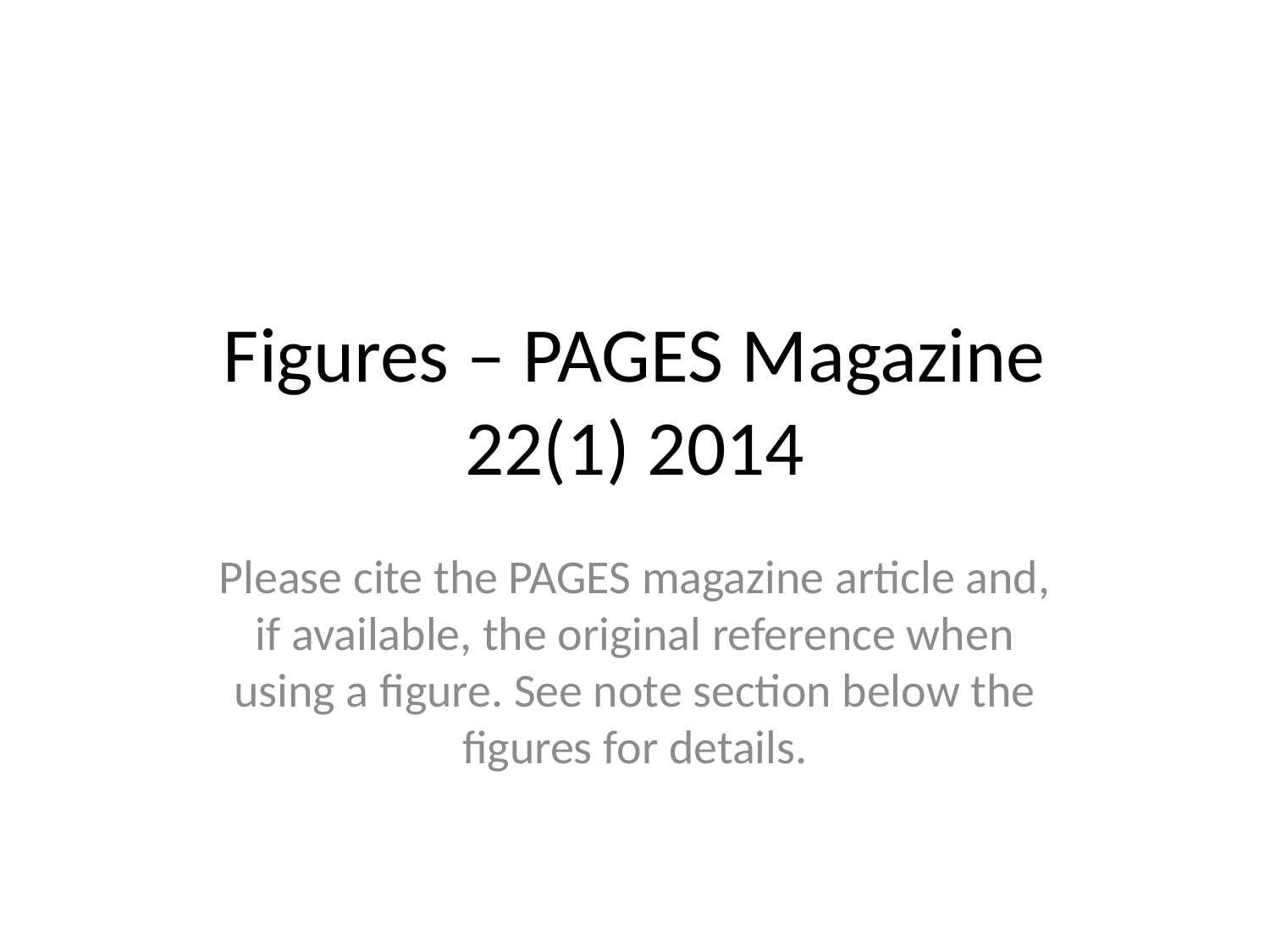

# Figures – PAGES Magazine 22(1) 2014
Please cite the PAGES magazine article and, if available, the original reference when using a figure. See note section below the figures for details.